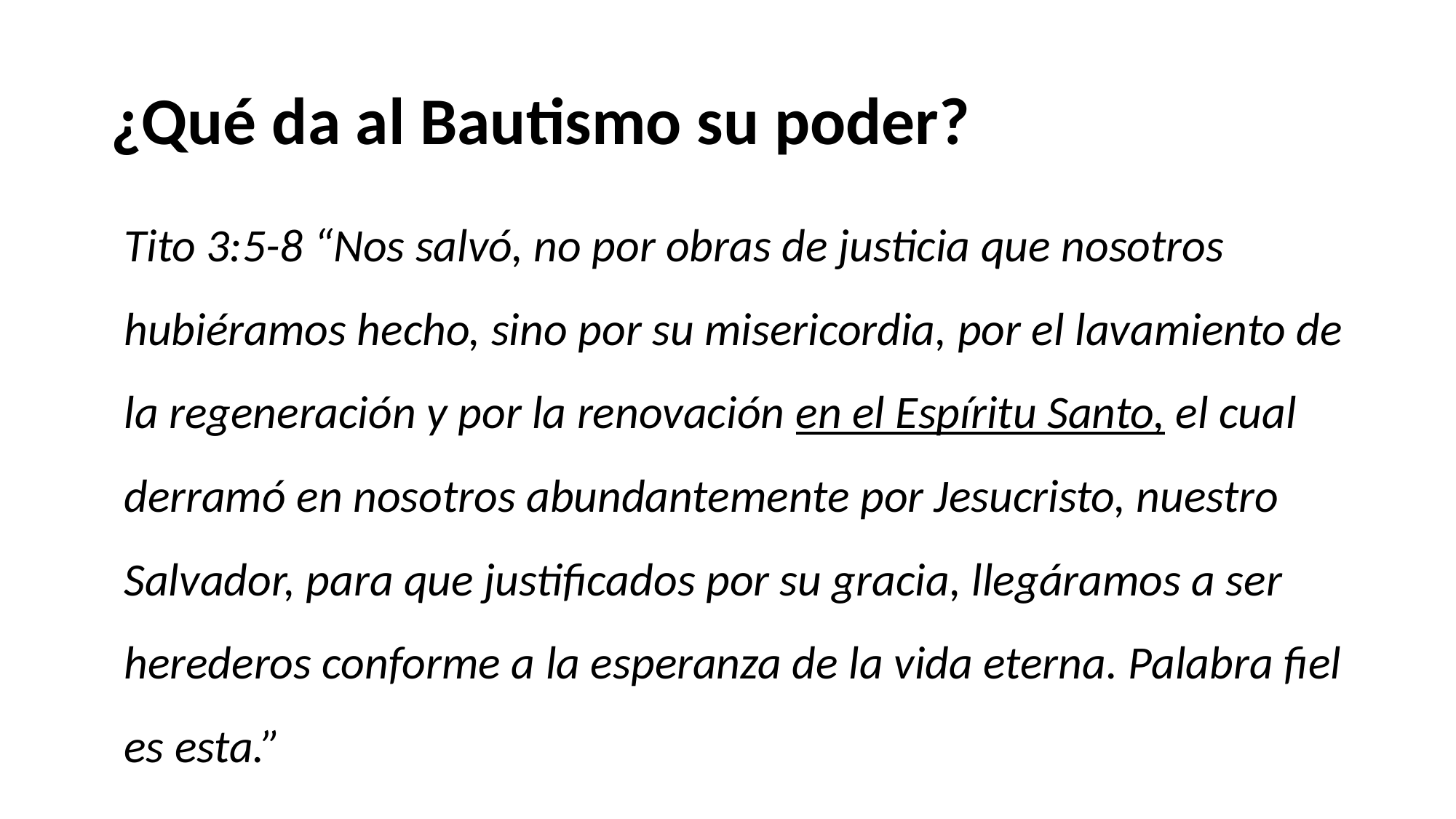

# ¿Qué da al Bautismo su poder?
Tito 3:5-8 “Nos salvó, no por obras de justicia que nosotros hubiéramos hecho, sino por su misericordia, por el lavamiento de la regeneración y por la renovación en el Espíritu Santo, el cual derramó en nosotros abundantemente por Jesucristo, nuestro Salvador, para que justificados por su gracia, llegáramos a ser herederos conforme a la esperanza de la vida eterna. Palabra fiel es esta.”